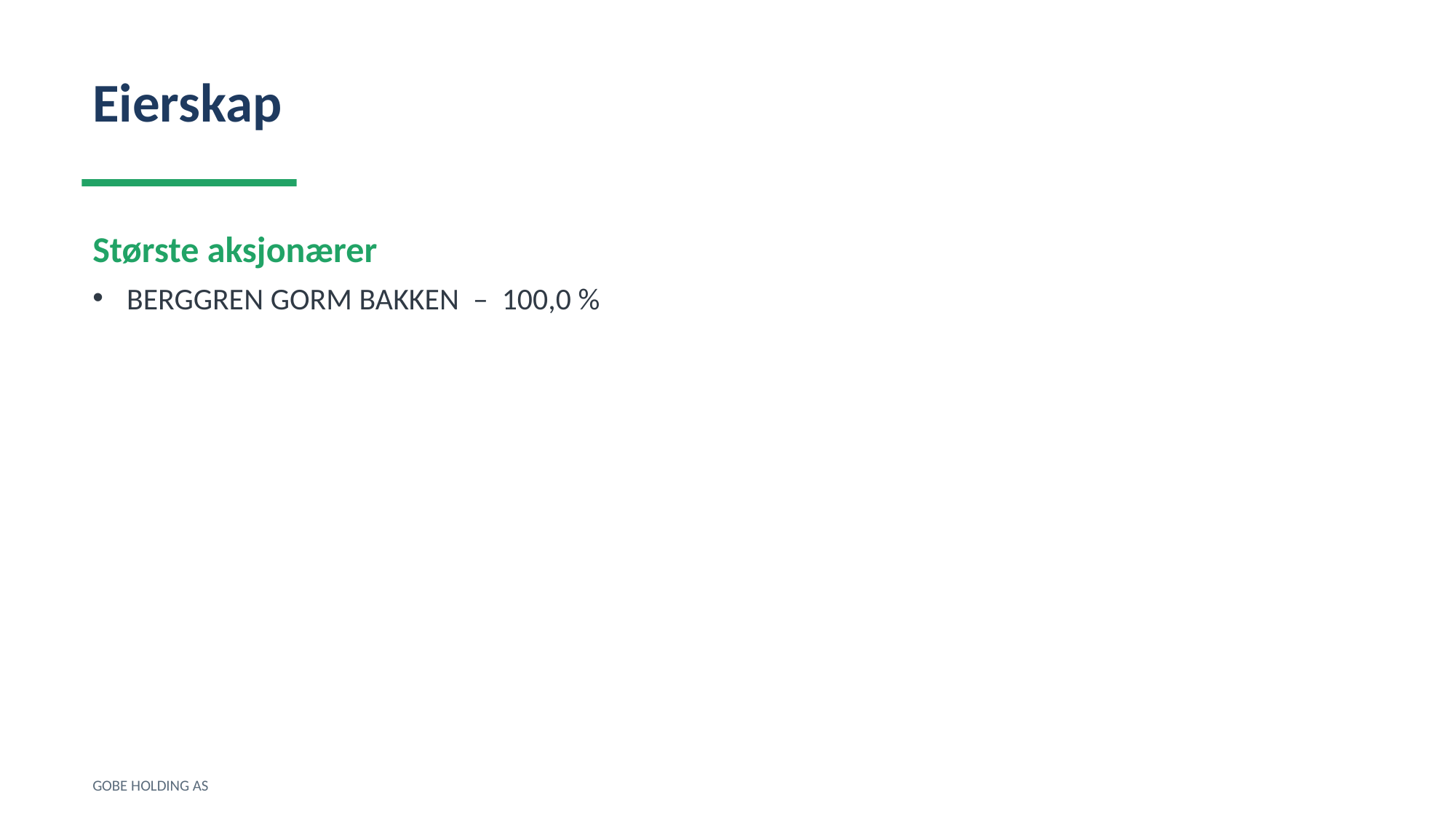

Eierskap

Største aksjonærer
BERGGREN GORM BAKKEN  –  100,0 %
GOBE HOLDING AS